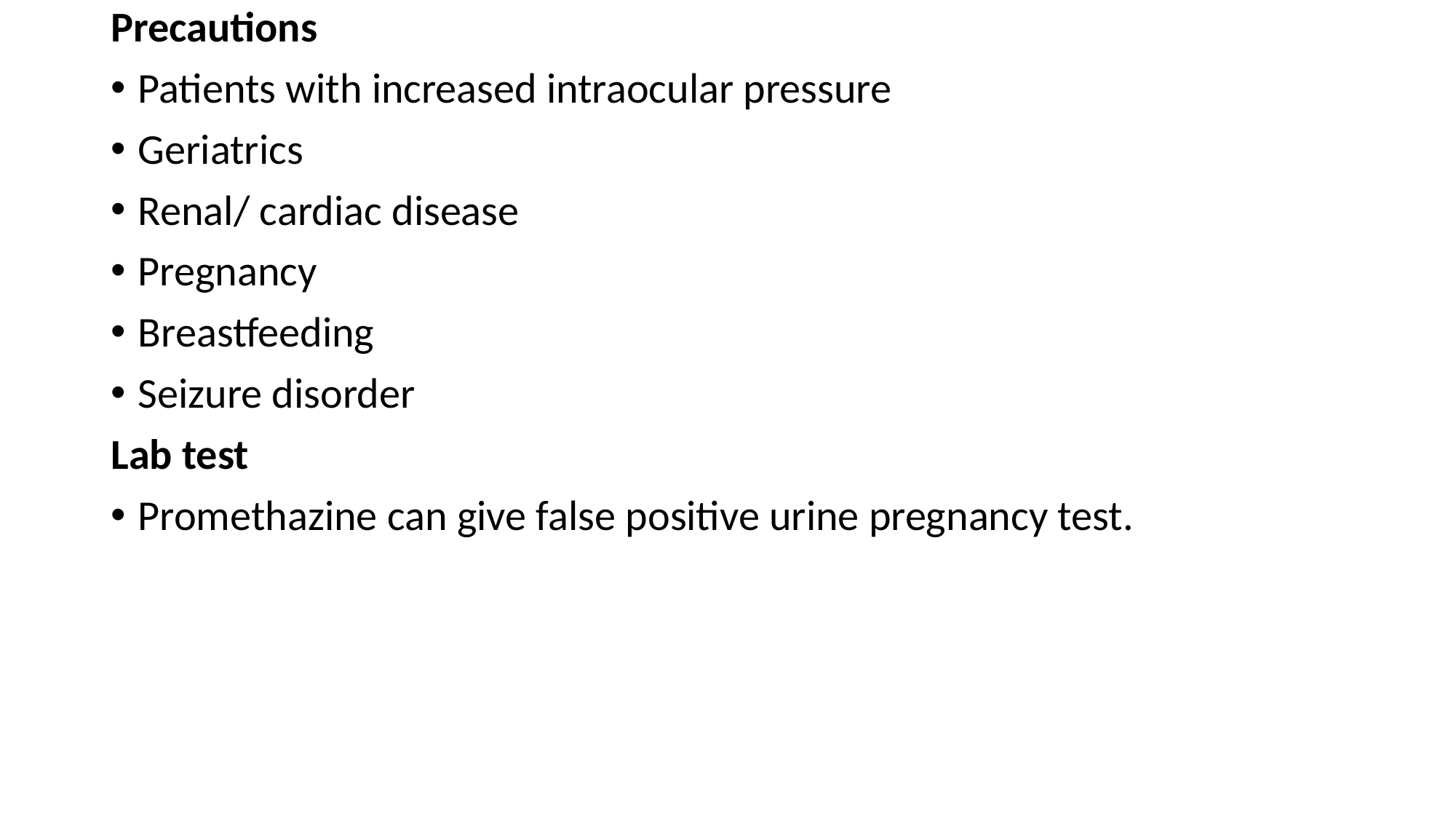

Precautions
Patients with increased intraocular pressure
Geriatrics
Renal/ cardiac disease
Pregnancy
Breastfeeding
Seizure disorder
Lab test
Promethazine can give false positive urine pregnancy test.